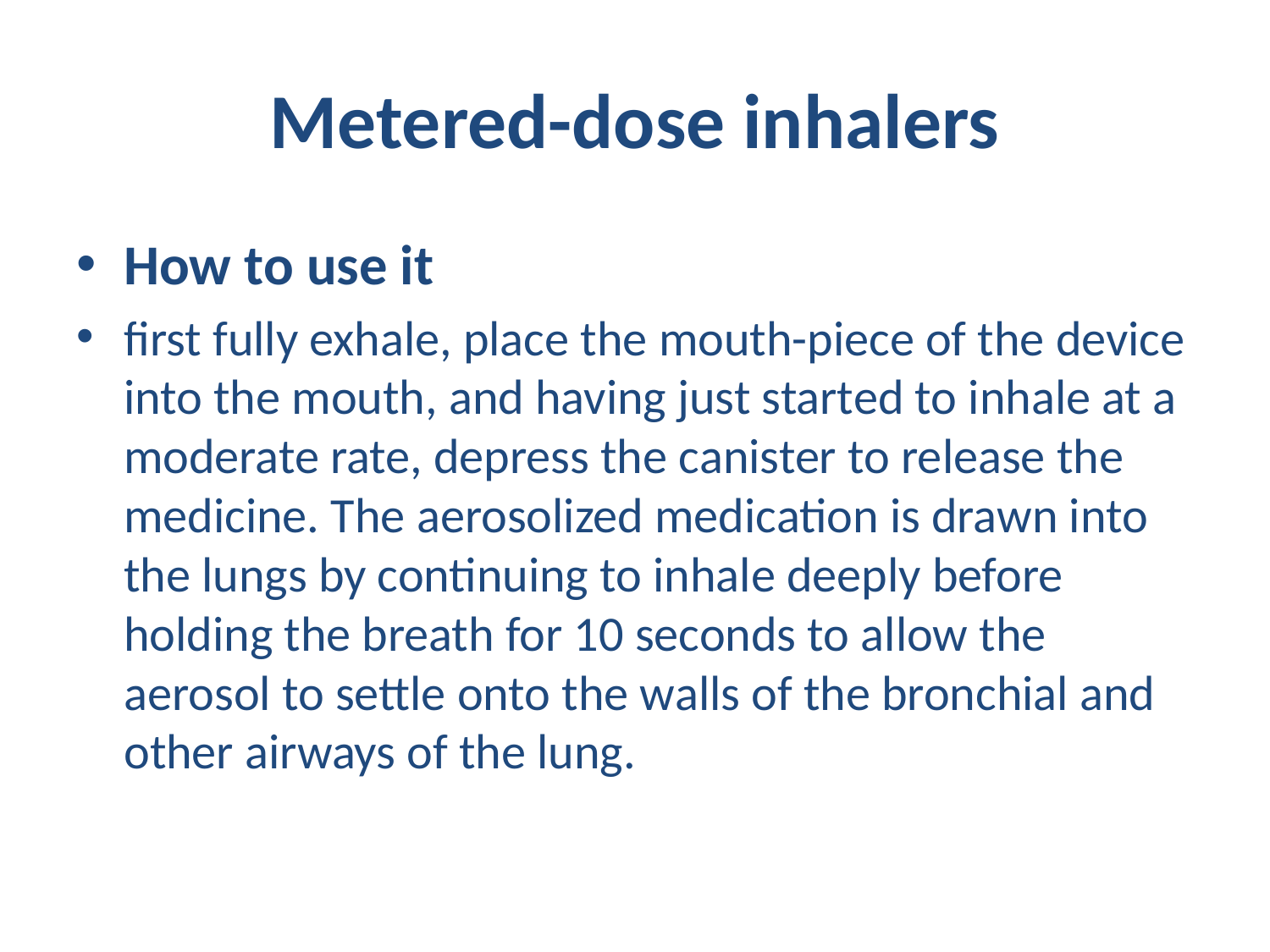

# Metered-dose inhalers
How to use it
first fully exhale, place the mouth-piece of the device into the mouth, and having just started to inhale at a moderate rate, depress the canister to release the medicine. The aerosolized medication is drawn into the lungs by continuing to inhale deeply before holding the breath for 10 seconds to allow the aerosol to settle onto the walls of the bronchial and other airways of the lung.